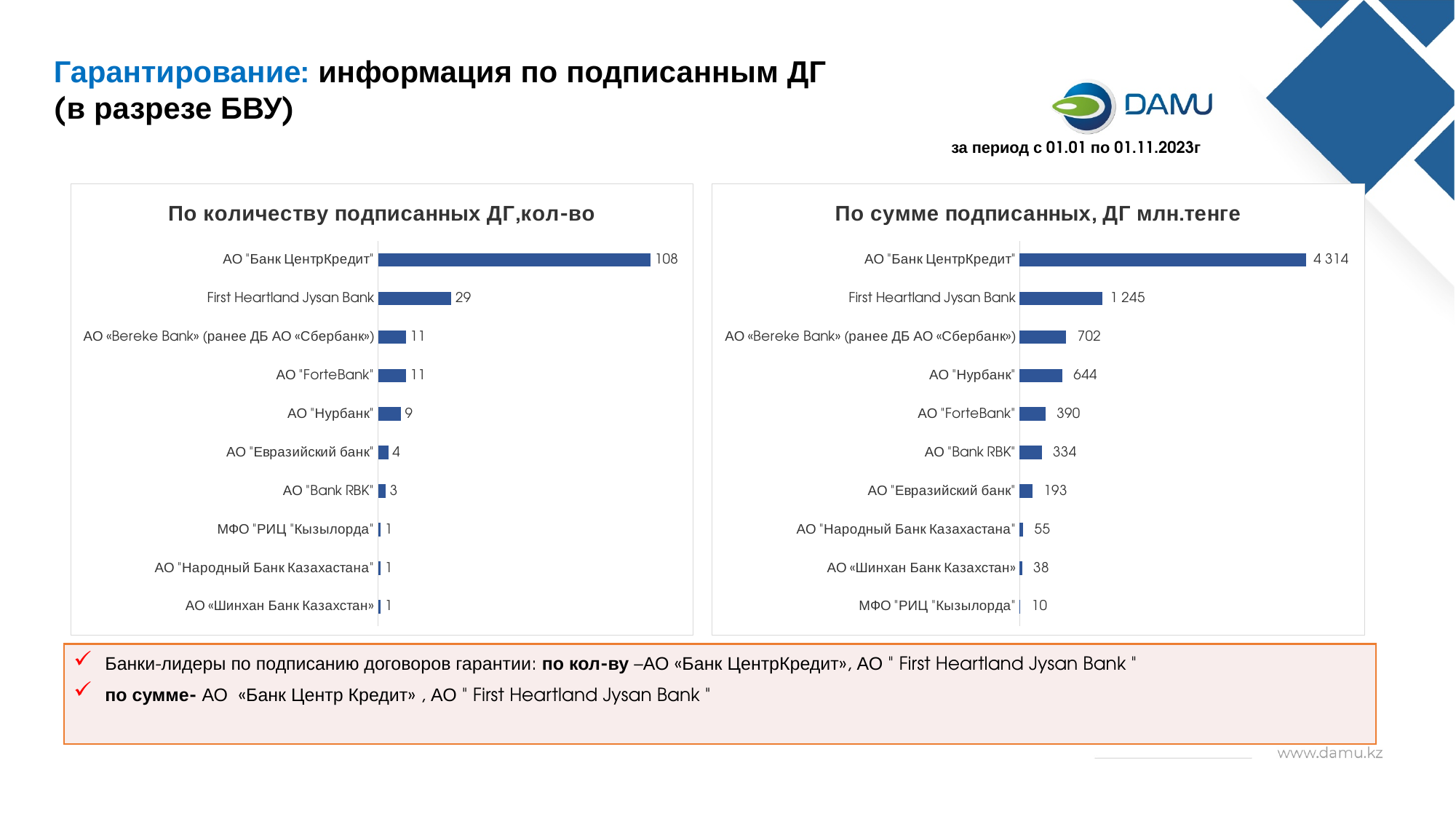

Гарантирование: информация по подписанным ДГ
(в разрезе БВУ)
за период с 01.01 по 01.11.2023г

### Chart: По сумме подписанных, ДГ млн.тенге

| Category | Общая сумма гарантий, млн.тенге |
|---|---|
| МФО "РИЦ "Кызылорда" | 10.2204 |
| АО «Шинхан Банк Казахстан» | 38.023 |
| АО "Народный Банк Казахастана" | 55.357655 |
| АО "Евразийский банк" | 192.90165 |
| АО "Bank RBK" | 334.0 |
| АО "ForteBank" | 390.034593 |
| АО "Нурбанк" | 643.905729 |
| АО «Bereke Bank» (ранее ДБ АО «Сбербанк») | 702.135832 |
| First Heartland Jysan Bank | 1244.957555 |
| АО "Банк ЦентрКредит" | 4313.7556221 |

### Chart: По количеству подписанных ДГ,кол-во

| Category |  |
|---|---|
| АО «Шинхан Банк Казахстан» | 1.0 |
| АО "Народный Банк Казахастана" | 1.0 |
| МФО "РИЦ "Кызылорда" | 1.0 |
| АО "Bank RBK" | 3.0 |
| АО "Евразийский банк" | 4.0 |
| АО "Нурбанк" | 9.0 |
| АО "ForteBank" | 11.0 |
| АО «Bereke Bank» (ранее ДБ АО «Сбербанк») | 11.0 |
| First Heartland Jysan Bank | 29.0 |
| АО "Банк ЦентрКредит" | 108.0 |
Банки-лидеры по подписанию договоров гарантии: по кол-ву –АО «Банк ЦентрКредит», АО " First Heartland Jysan Bank "
по сумме- АО  «Банк Центр Кредит» , АО " First Heartland Jysan Bank "